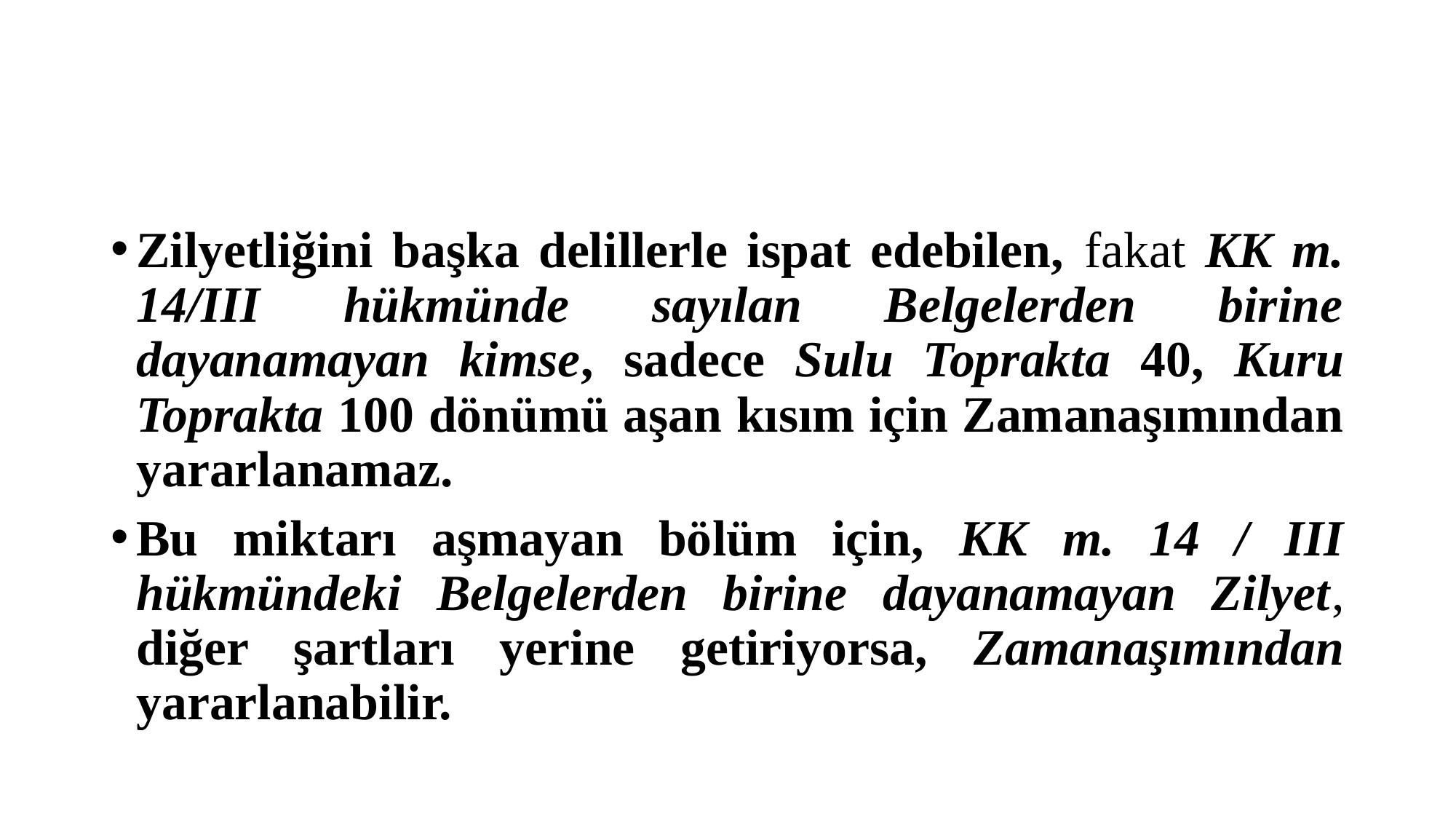

#
Zilyetliğini başka delillerle ispat edebilen, fakat KK m. 14/III hükmünde sayılan Belgelerden birine dayanamayan kimse, sadece Sulu Toprakta 40, Kuru Toprakta 100 dönümü aşan kısım için Zamanaşımından yararlanamaz.
Bu miktarı aşmayan bölüm için, KK m. 14 / III hükmündeki Belgelerden birine dayanamayan Zilyet, diğer şartları yerine getiriyorsa, Zamanaşımından yararlanabilir.